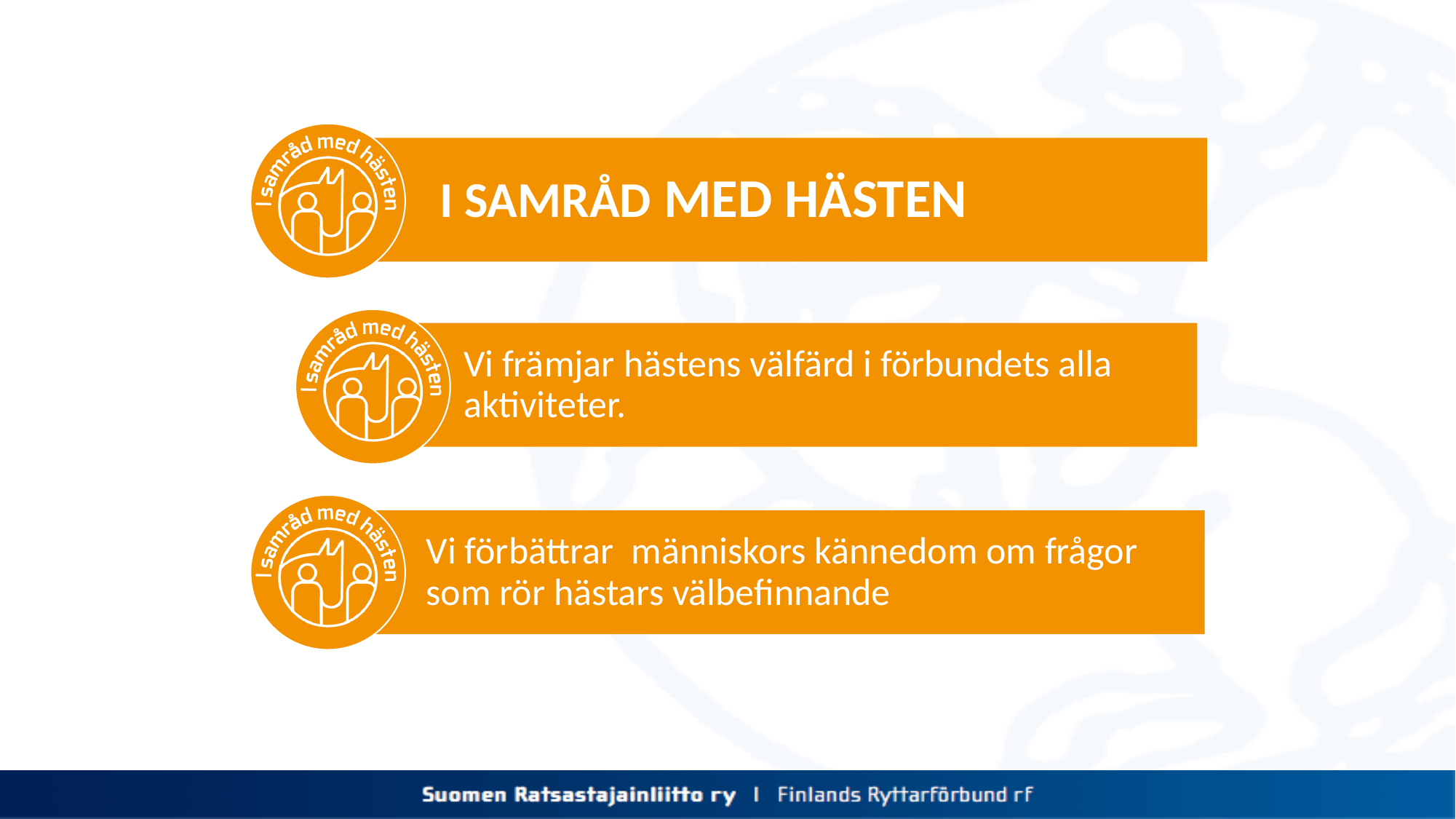

I SAMRÅD MED HÄSTEN
Vi främjar hästens välfärd i förbundets alla aktiviteter.
Vi förbättrar  människors kännedom om frågor som rör hästars välbefinnande